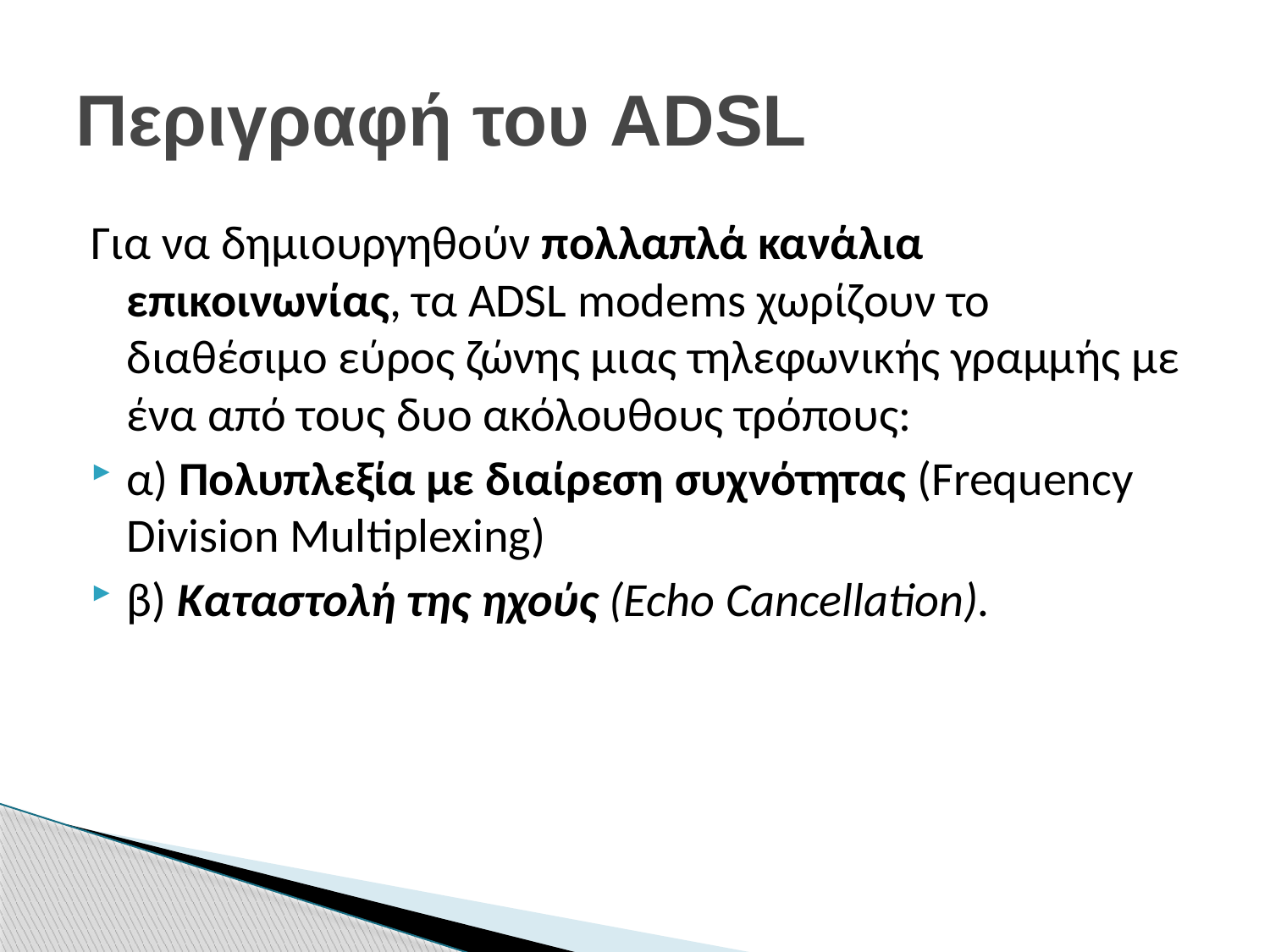

# Περιγραφή του ADSL
Για να δημιουργηθούν πολλαπλά κανάλια επικοινωνίας, τα ADSL modems χωρίζουν το διαθέσιμο εύρος ζώνης μιας τηλεφωνικής γραμμής με ένα από τους δυο ακόλουθους τρόπους:
α) Πολυπλεξία με διαίρεση συχνότητας (Frequency Division Multiplexing)
β) Καταστολή της ηχούς (Echo Cancellation).